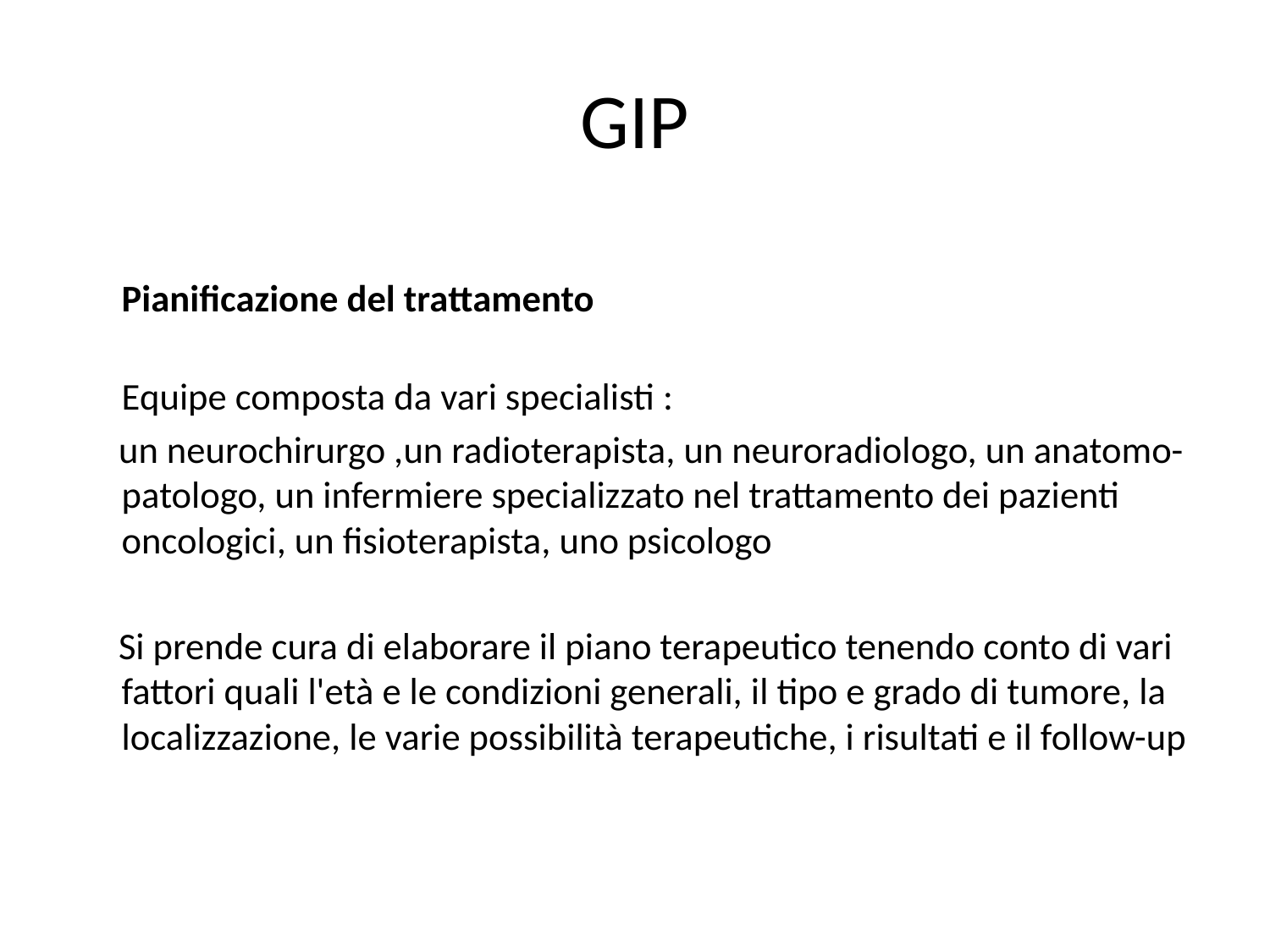

# GIP
Pianificazione del trattamento
Equipe composta da vari specialisti :
     un neurochirurgo ,un radioterapista, un neuroradiologo, un anatomo-patologo, un infermiere specializzato nel trattamento dei pazienti oncologici, un fisioterapista, uno psicologo

     Si prende cura di elaborare il piano terapeutico tenendo conto di vari fattori quali l'età e le condizioni generali, il tipo e grado di tumore, la localizzazione, le varie possibilità terapeutiche, i risultati e il follow-up